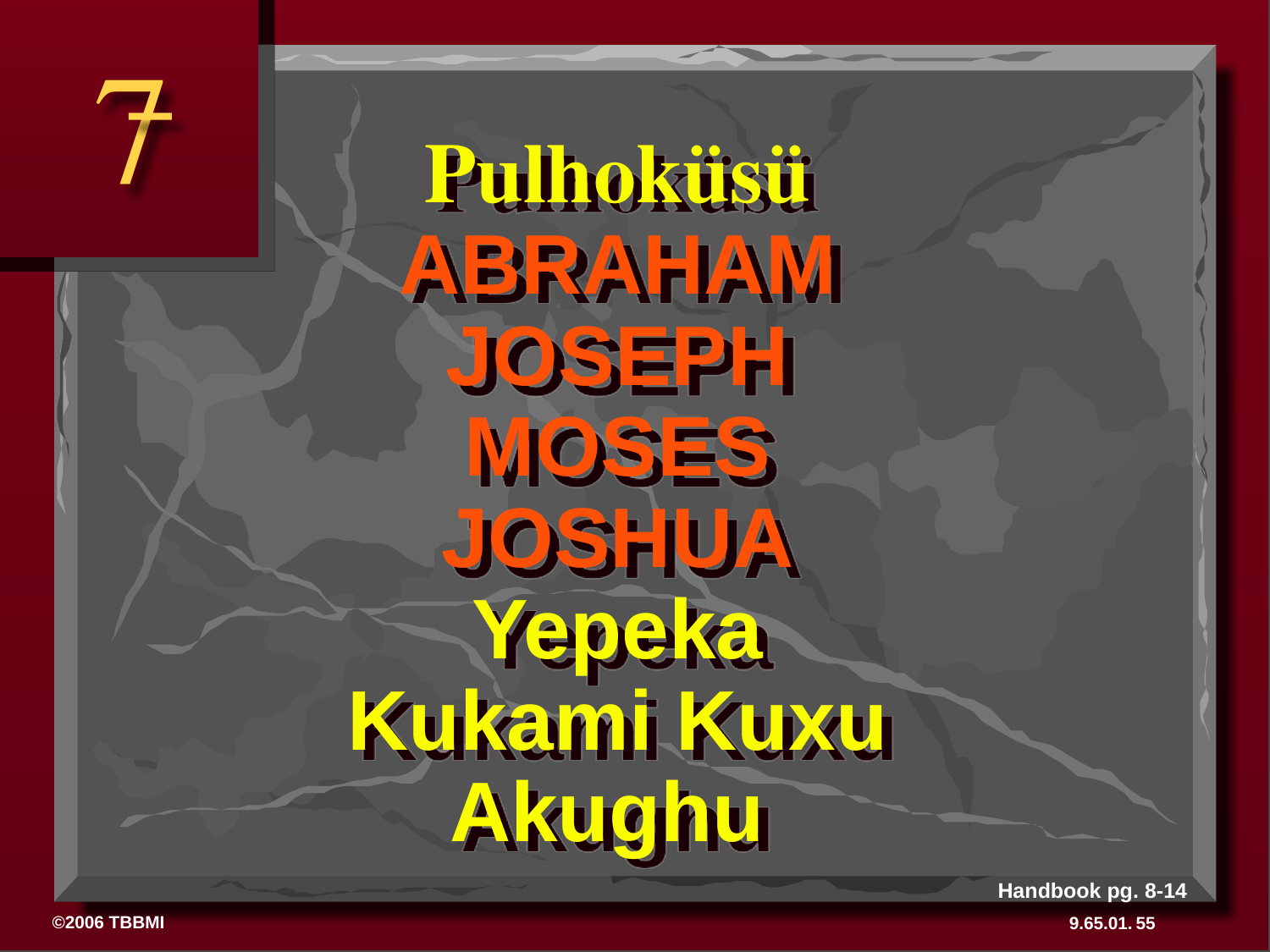

7
Pulhoküsü
ABRAHAM
JOSEPH
MOSES
JOSHUA
Yepeka
Kukami Kuxu
Akughu

# OT Review
Handbook pg. 8-14
55